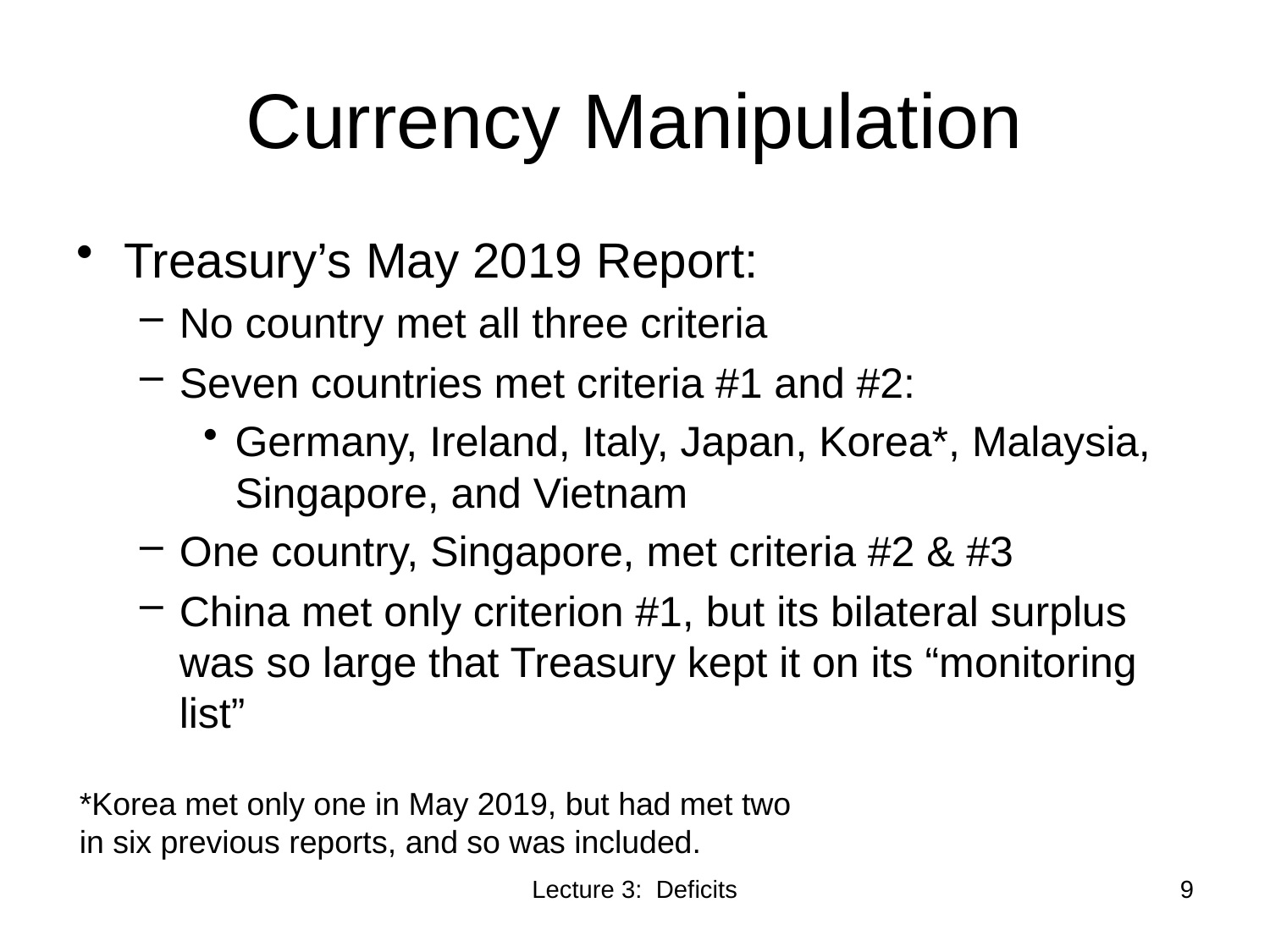

# Currency Manipulation
Treasury’s May 2019 Report:
No country met all three criteria
Seven countries met criteria #1 and #2:
Germany, Ireland, Italy, Japan, Korea*, Malaysia, Singapore, and Vietnam
One country, Singapore, met criteria #2 & #3
China met only criterion #1, but its bilateral surplus was so large that Treasury kept it on its “monitoring list”

*Korea met only one in May 2019, but had met two in six previous reports, and so was included.
Lecture 3:  Deficits
9